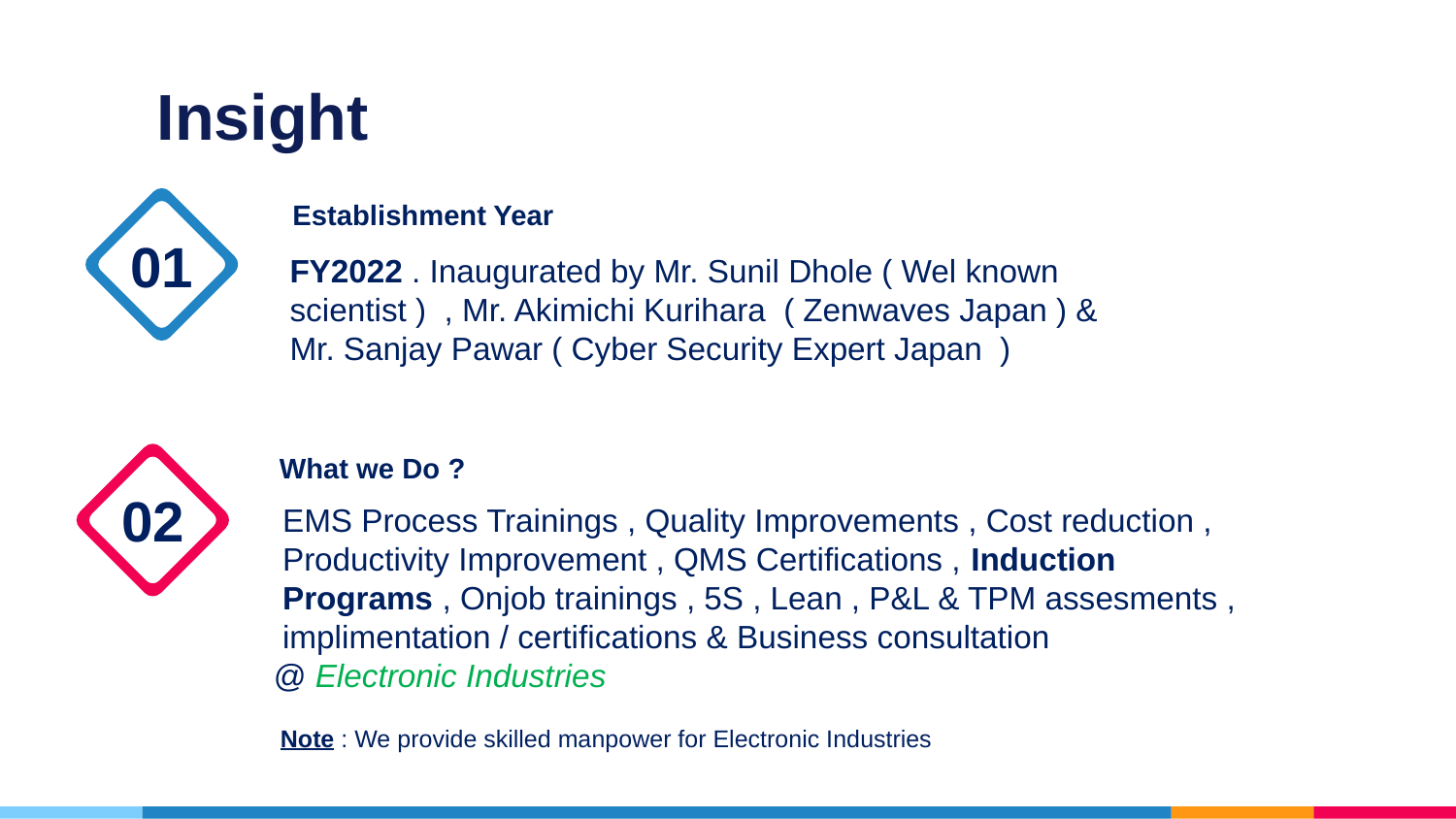

# Insight

Establishment Year
FY2022 . Inaugurated by Mr. Sunil Dhole ( Wel known scientist )  , Mr. Akimichi Kurihara  ( Zenwaves Japan ) & Mr. Sanjay Pawar ( Cyber Security Expert Japan  )
01

What we Do ?

02
 EMS Process Trainings , Quality Improvements , Cost reduction ,
 Productivity Improvement , QMS Certifications , Induction
 Programs , Onjob trainings , 5S , Lean , P&L & TPM assesments ,
 implimentation / certifications & Business consultation
@ Electronic Industries

 Note : We provide skilled manpower for Electronic Industries
2